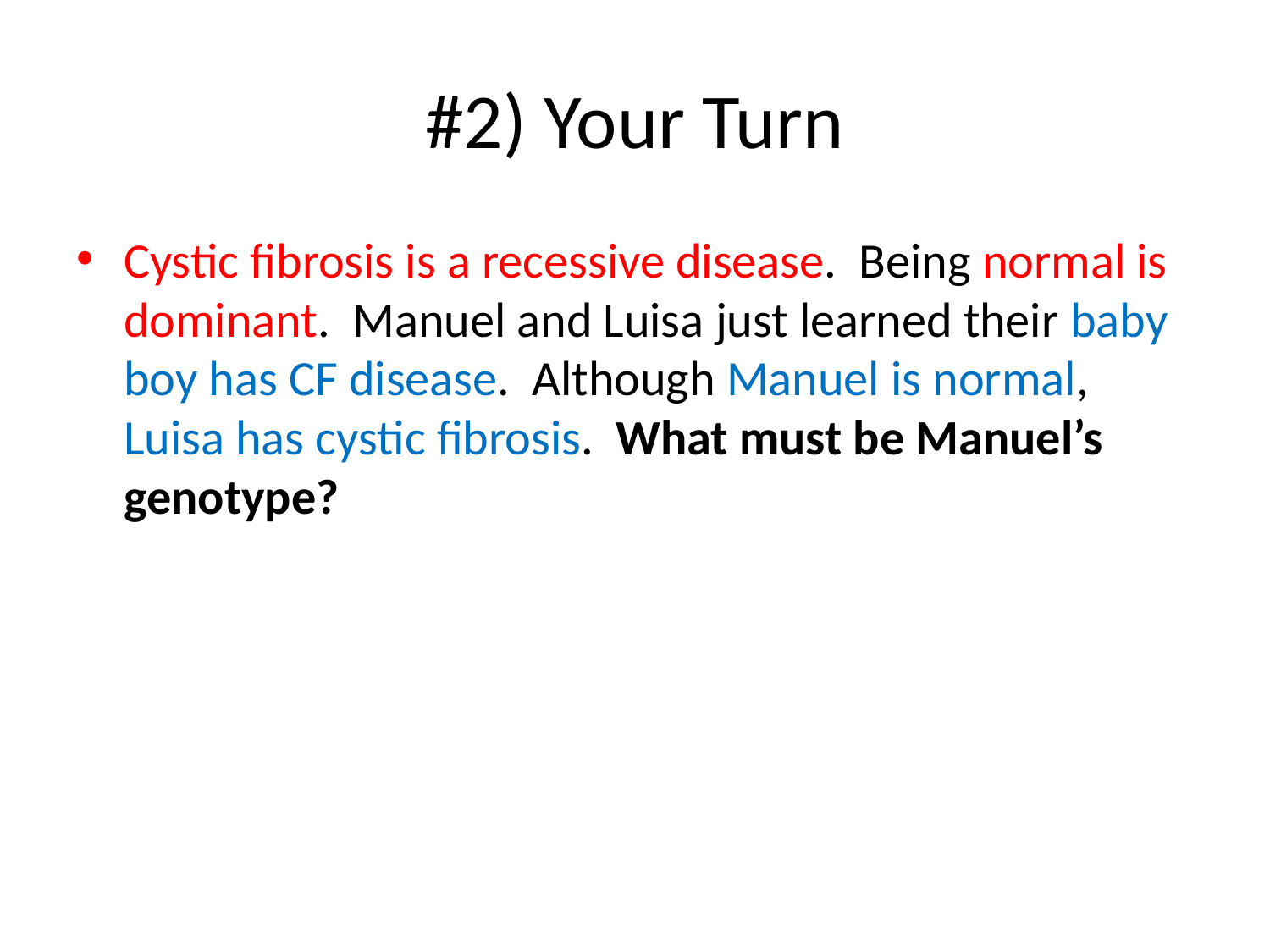

# #2) Your Turn
Cystic fibrosis is a recessive disease.  Being normal is dominant.  Manuel and Luisa just learned their baby boy has CF disease.  Although Manuel is normal, Luisa has cystic fibrosis.  What must be Manuel’s genotype?